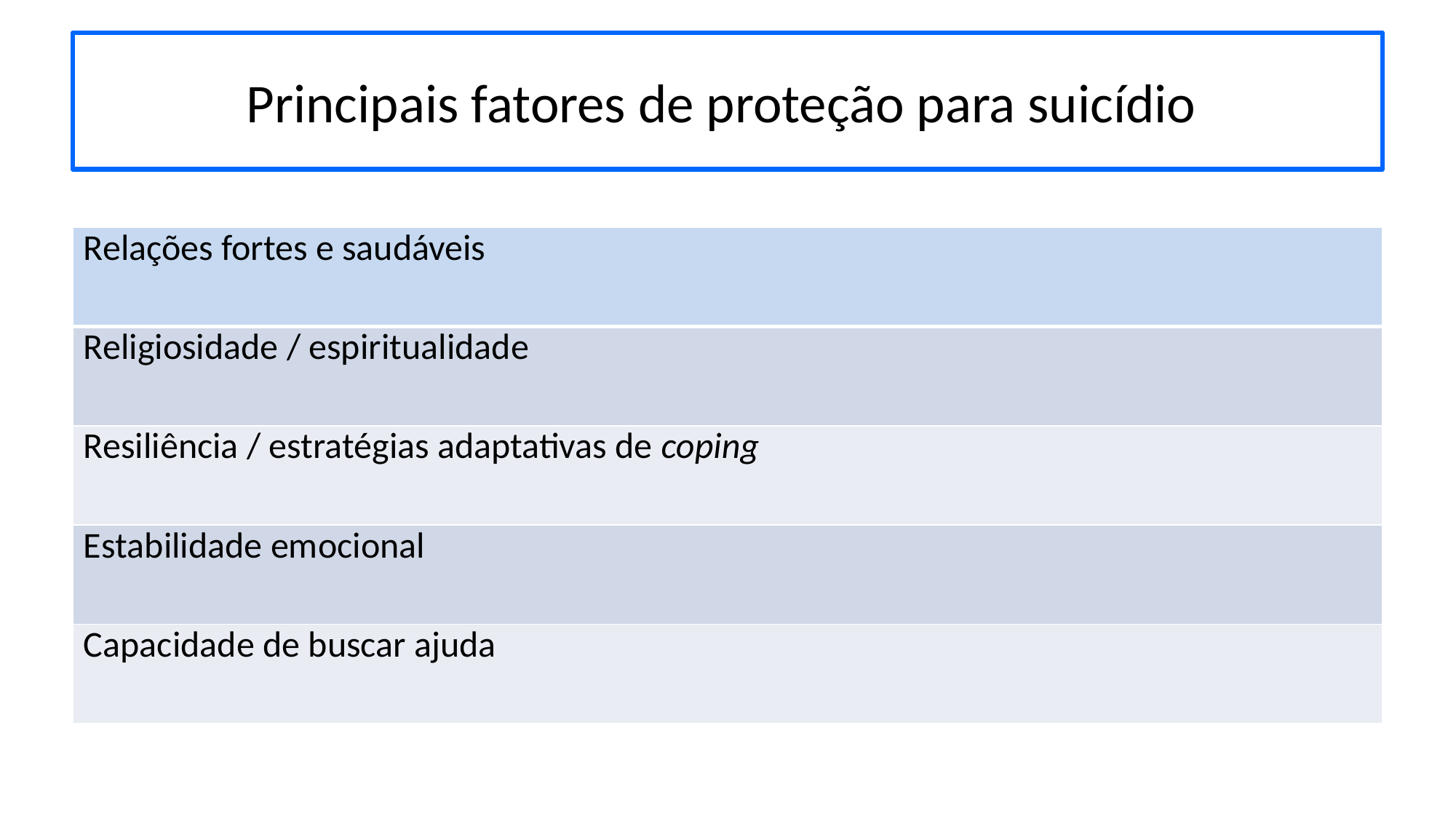

# Principais fatores de proteção para suicídio
| Relações fortes e saudáveis |
| --- |
| Religiosidade / espiritualidade |
| Resiliência / estratégias adaptativas de coping |
| Estabilidade emocional |
| Capacidade de buscar ajuda |